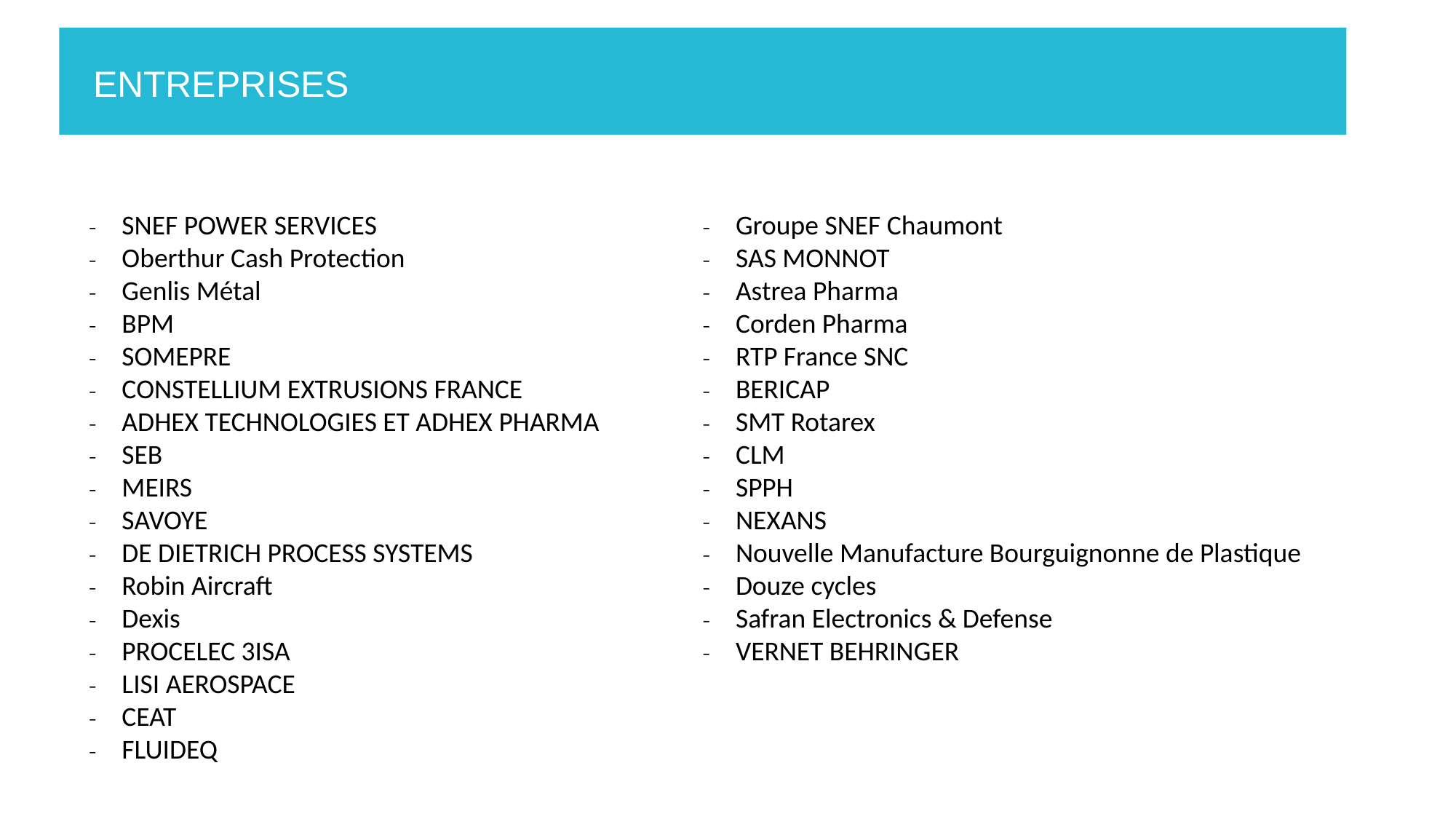

ENTREPRISES
SNEF POWER SERVICES
Oberthur Cash Protection
Genlis Métal
BPM
SOMEPRE
CONSTELLIUM EXTRUSIONS FRANCE
ADHEX TECHNOLOGIES ET ADHEX PHARMA
SEB
MEIRS
SAVOYE
DE DIETRICH PROCESS SYSTEMS
Robin Aircraft
Dexis
PROCELEC 3ISA
LISI AEROSPACE
CEAT
FLUIDEQ
Groupe SNEF Chaumont
SAS MONNOT
Astrea Pharma
Corden Pharma
RTP France SNC
BERICAP
SMT Rotarex
CLM
SPPH
NEXANS
Nouvelle Manufacture Bourguignonne de Plastique
Douze cycles
Safran Electronics & Defense
VERNET BEHRINGER